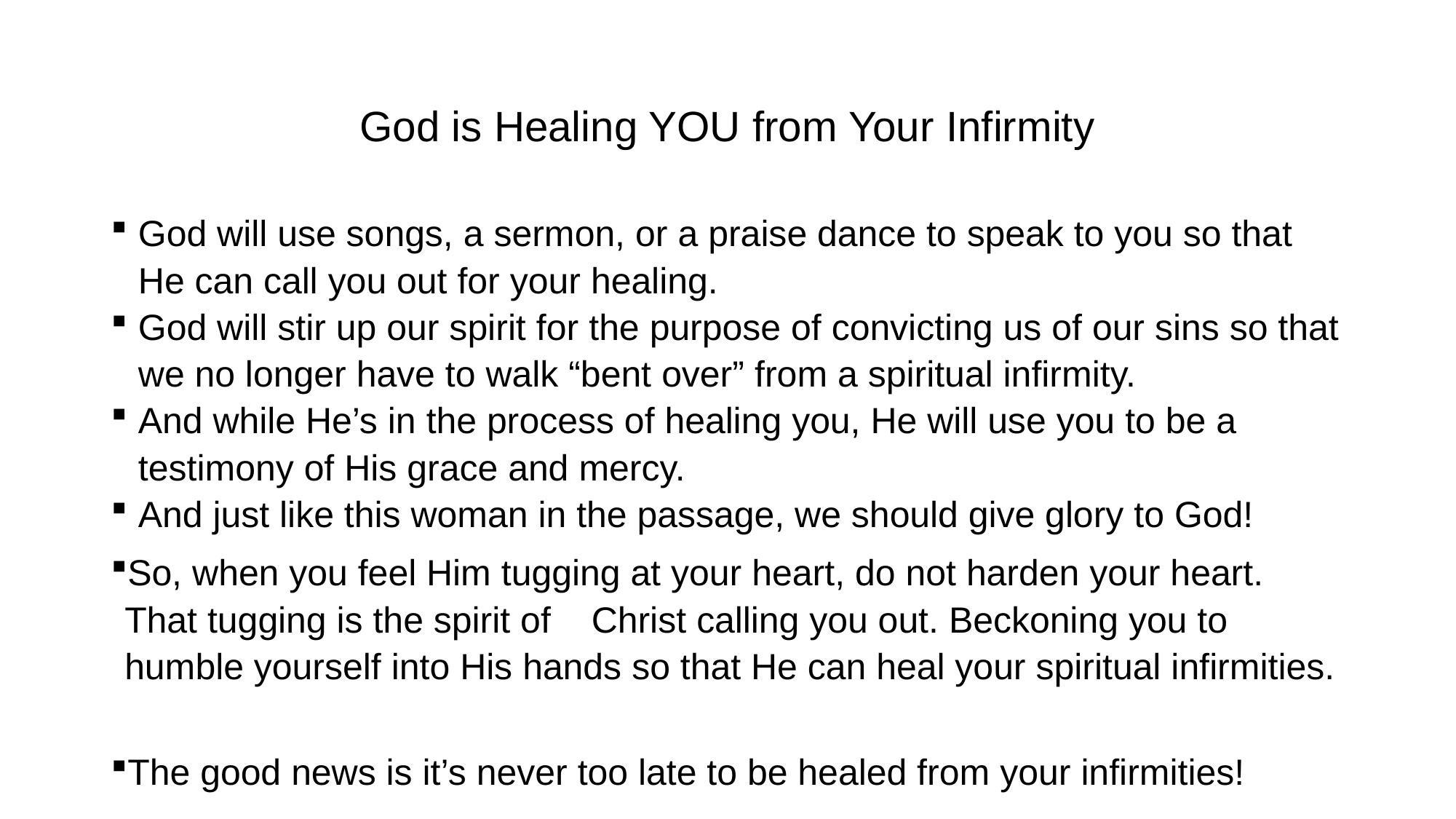

# God is Healing YOU from Your Infirmity
God will use songs, a sermon, or a praise dance to speak to you so that He can call you out for your healing.
God will stir up our spirit for the purpose of convicting us of our sins so that we no longer have to walk “bent over” from a spiritual infirmity.
And while He’s in the process of healing you, He will use you to be a testimony of His grace and mercy.
And just like this woman in the passage, we should give glory to God!
So, when you feel Him tugging at your heart, do not harden your heart. That tugging is the spirit of    Christ calling you out. Beckoning you to humble yourself into His hands so that He can heal your spiritual infirmities.
The good news is it’s never too late to be healed from your infirmities!